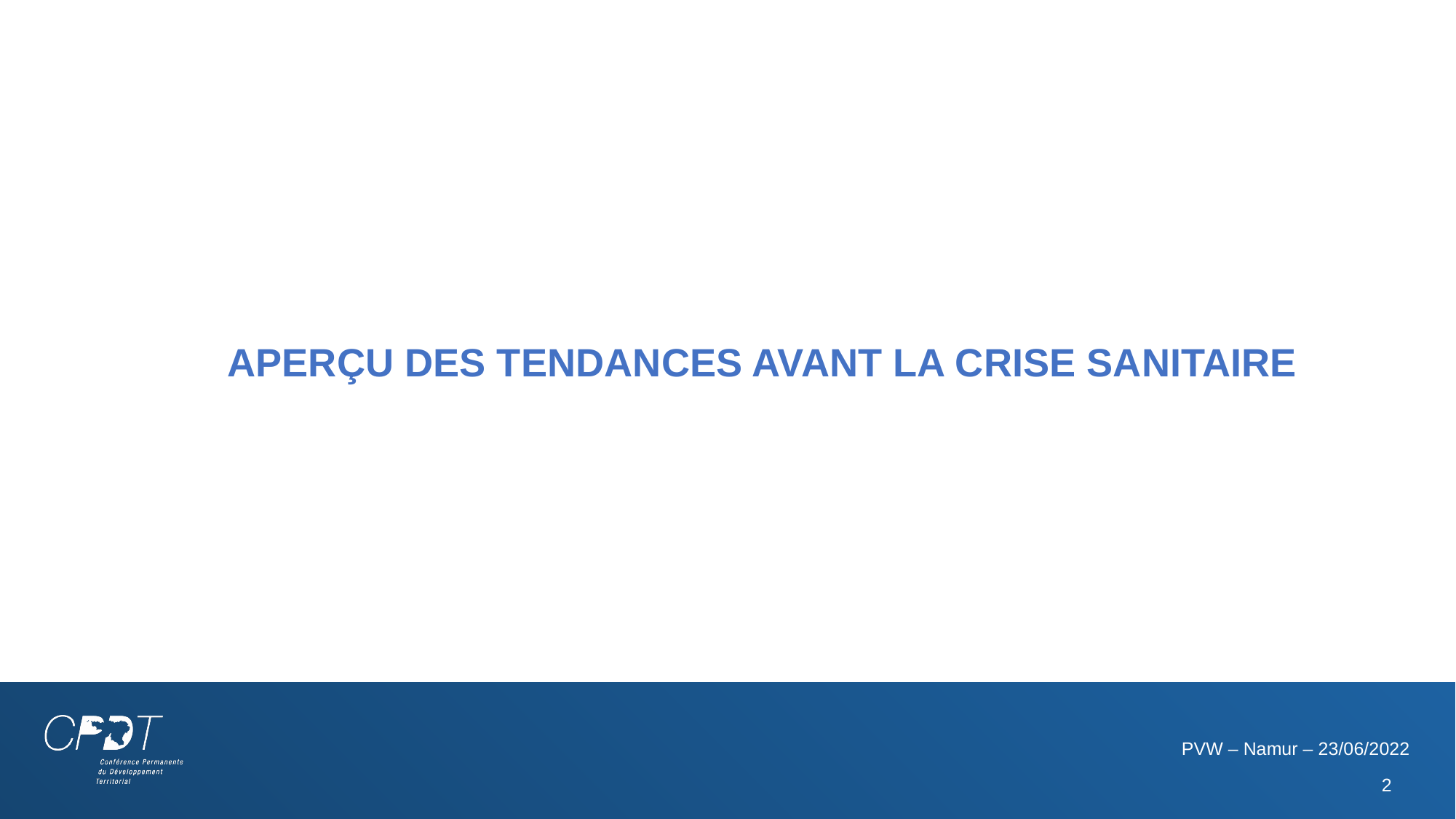

Aperçu des tendances avant la crise sanitaire